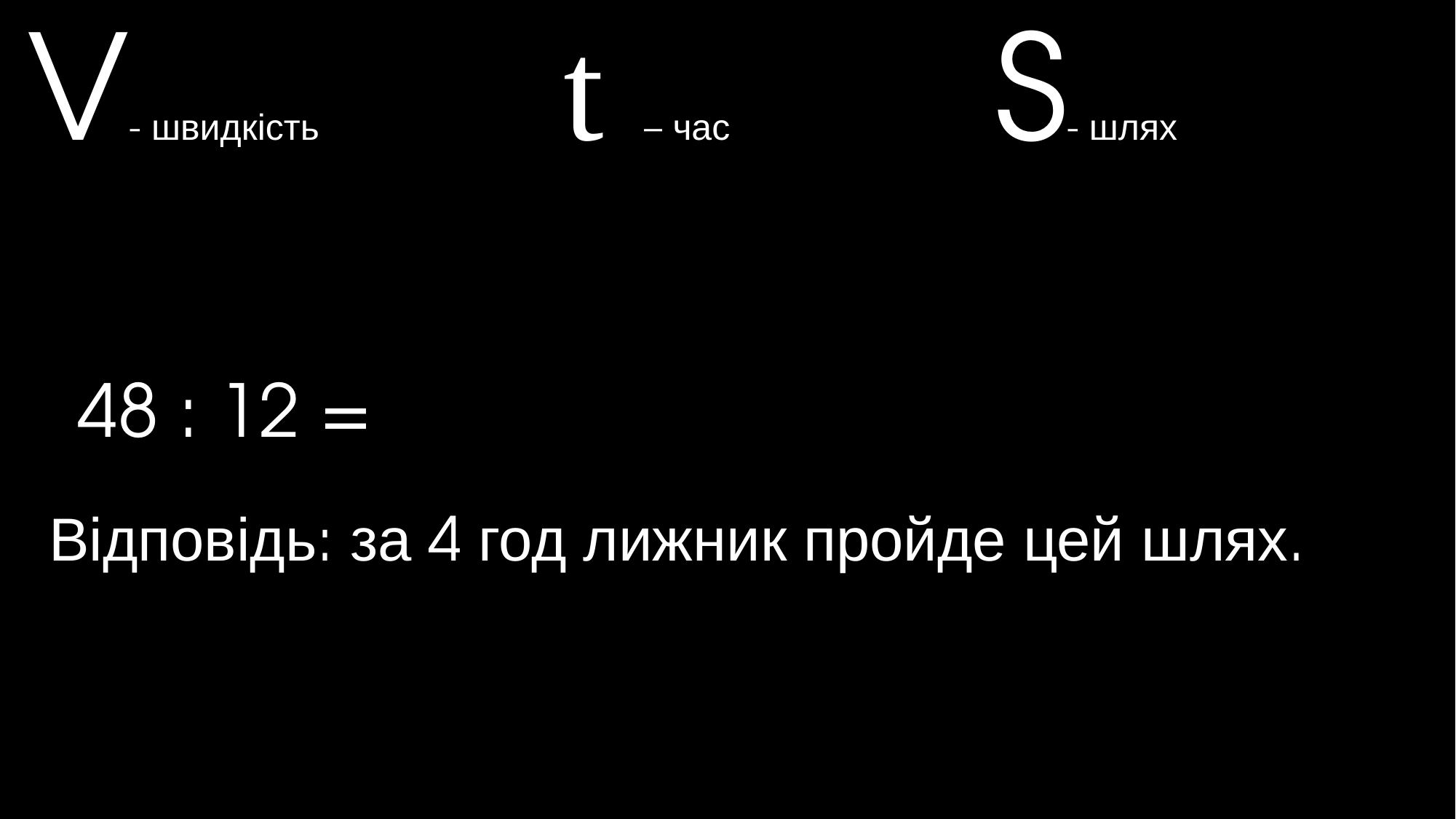

t – час
V- швидкість
S- шлях
48 : 12 =
Відповідь: за 4 год лижник пройде цей шлях.